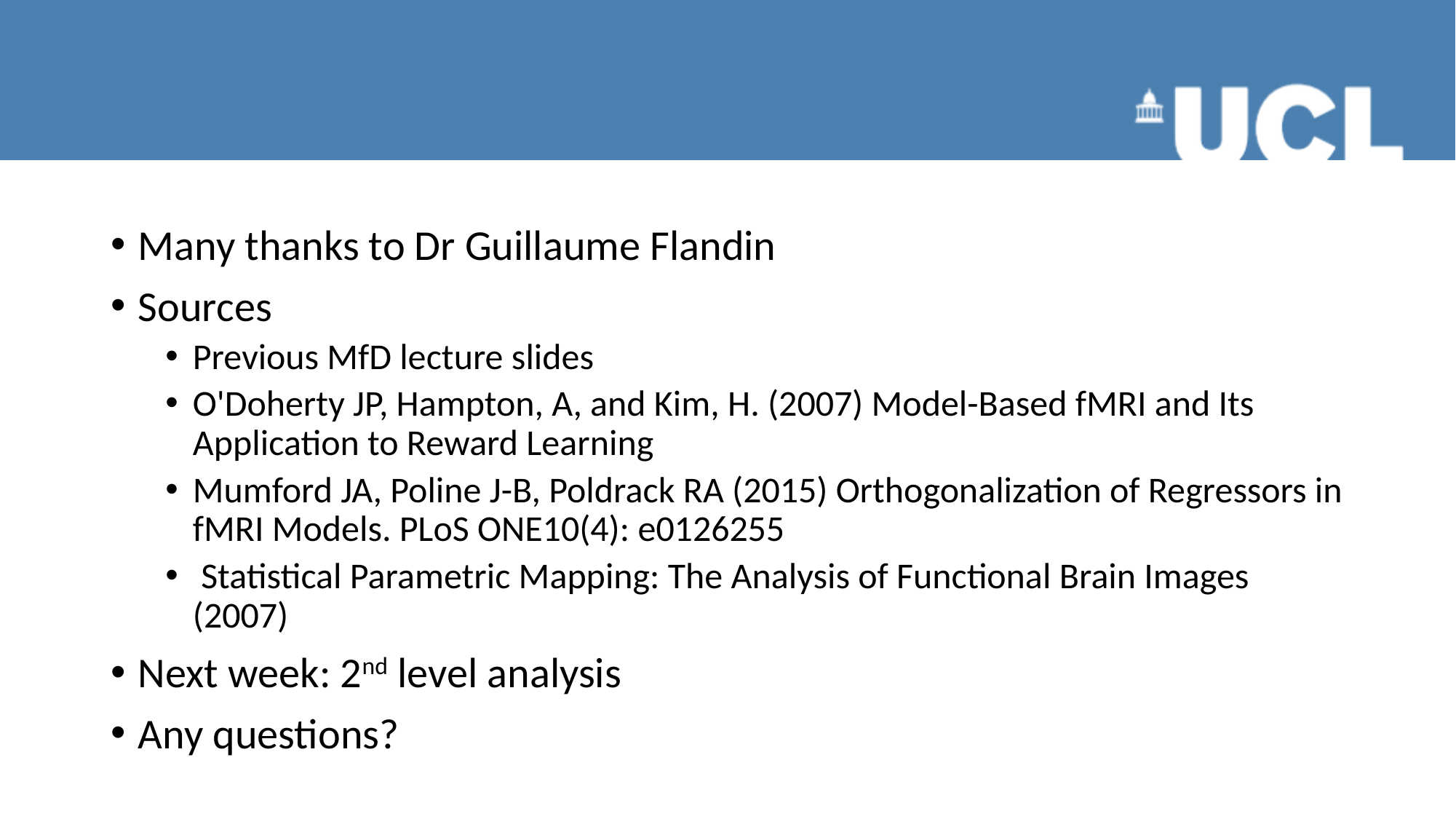

#
Many thanks to Dr Guillaume Flandin
Sources
Previous MfD lecture slides
O'Doherty JP, Hampton, A, and Kim, H. (2007) Model-Based fMRI and Its Application to Reward Learning
Mumford JA, Poline J-B, Poldrack RA (2015) Orthogonalization of Regressors in fMRI Models. PLoS ONE10(4): e0126255
 Statistical Parametric Mapping: The Analysis of Functional Brain Images (2007)
Next week: 2nd level analysis
Any questions?